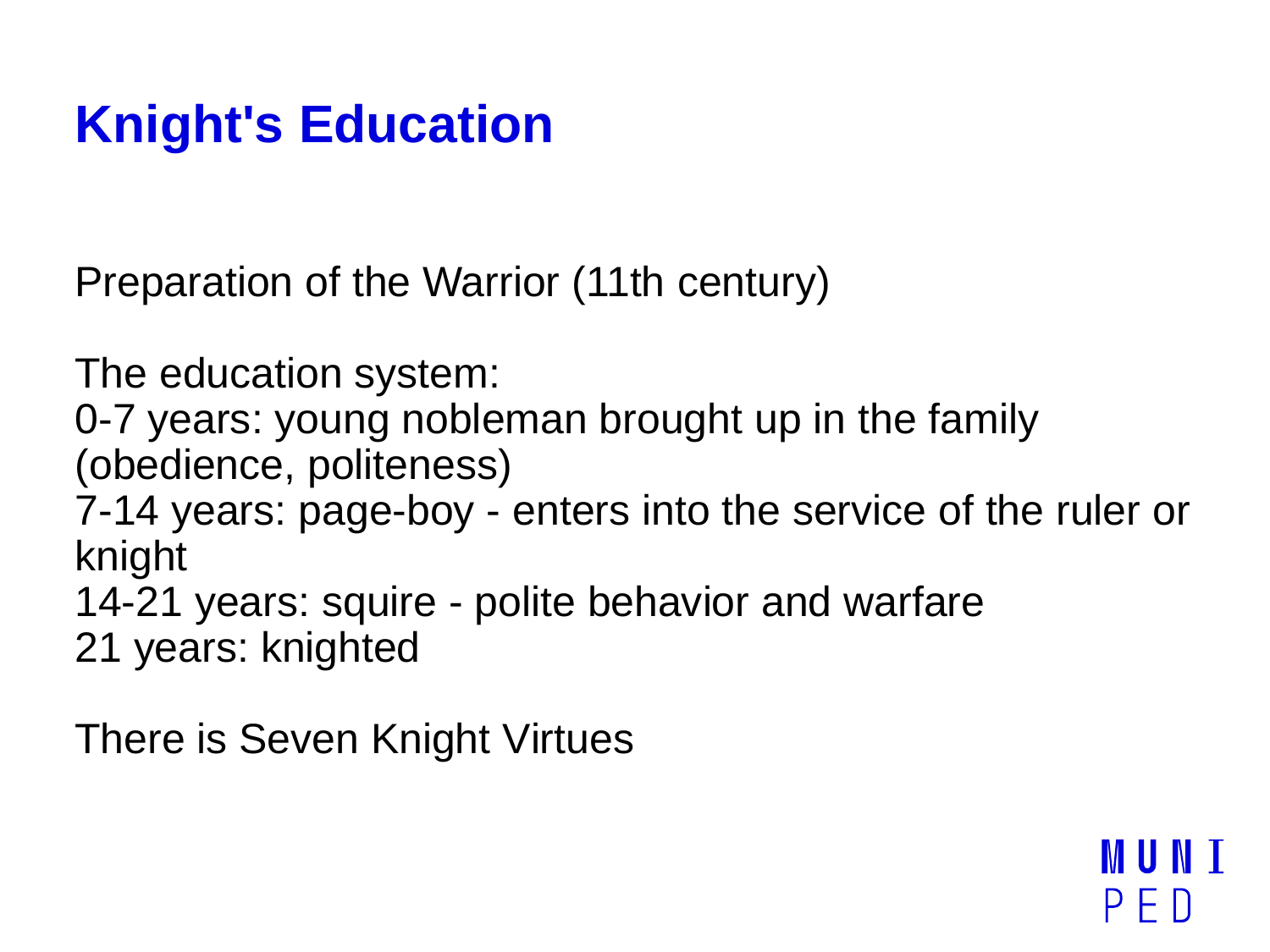

# Knight's Education
Preparation of the Warrior (11th century)

The education system:
0-7 years: young nobleman brought up in the family (obedience, politeness)
7-14 years: page-boy - enters into the service of the ruler or knight
14-21 years: squire - polite behavior and warfare
21 years: knighted

There is Seven Knight Virtues